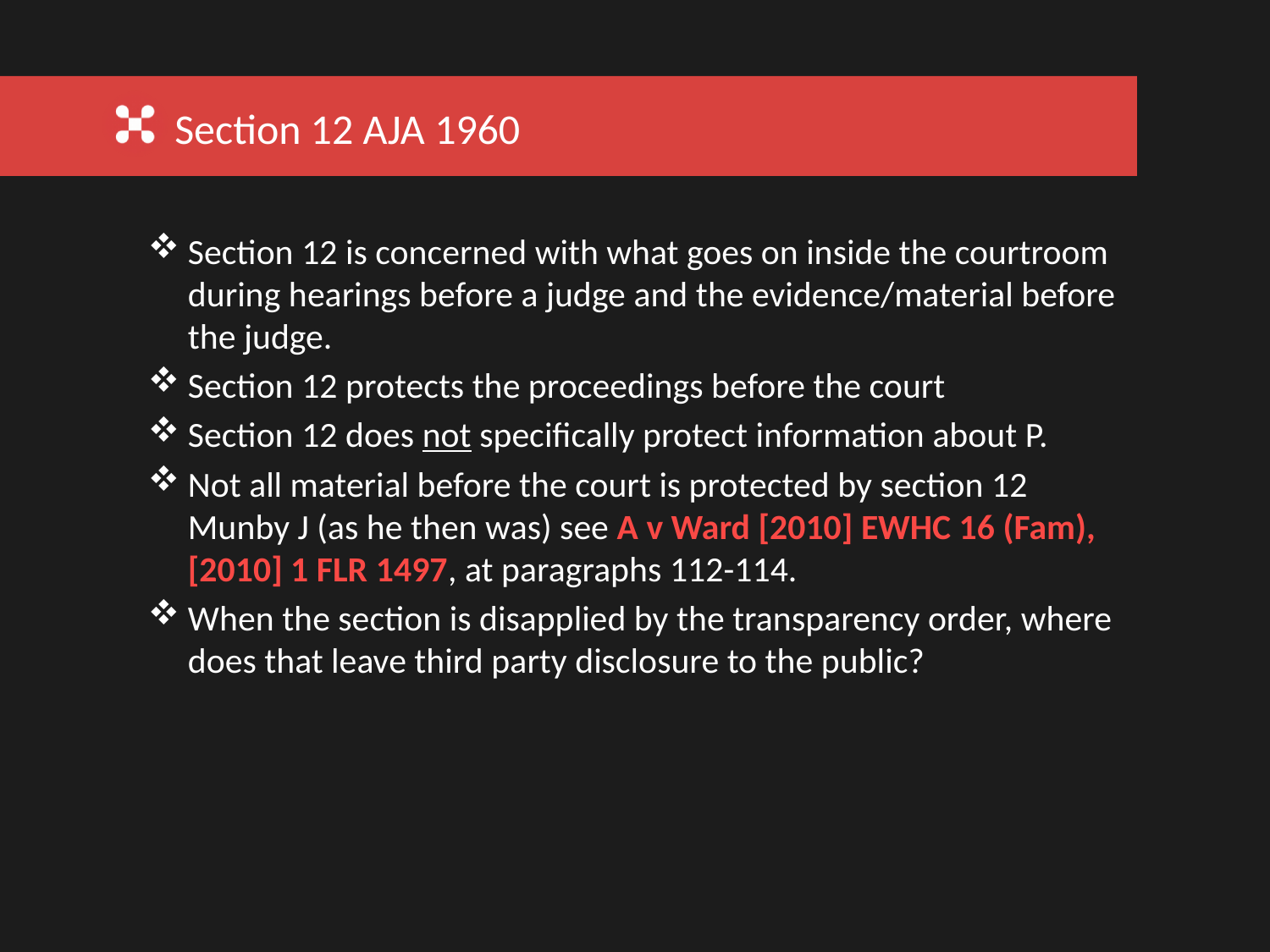

Section 12 AJA 1960
Section 12 is concerned with what goes on inside the courtroom during hearings before a judge and the evidence/material before the judge.
Section 12 protects the proceedings before the court
Section 12 does not specifically protect information about P.
Not all material before the court is protected by section 12 Munby J (as he then was) see A v Ward [2010] EWHC 16 (Fam), [2010] 1 FLR 1497, at paragraphs 112-114.
When the section is disapplied by the transparency order, where does that leave third party disclosure to the public?